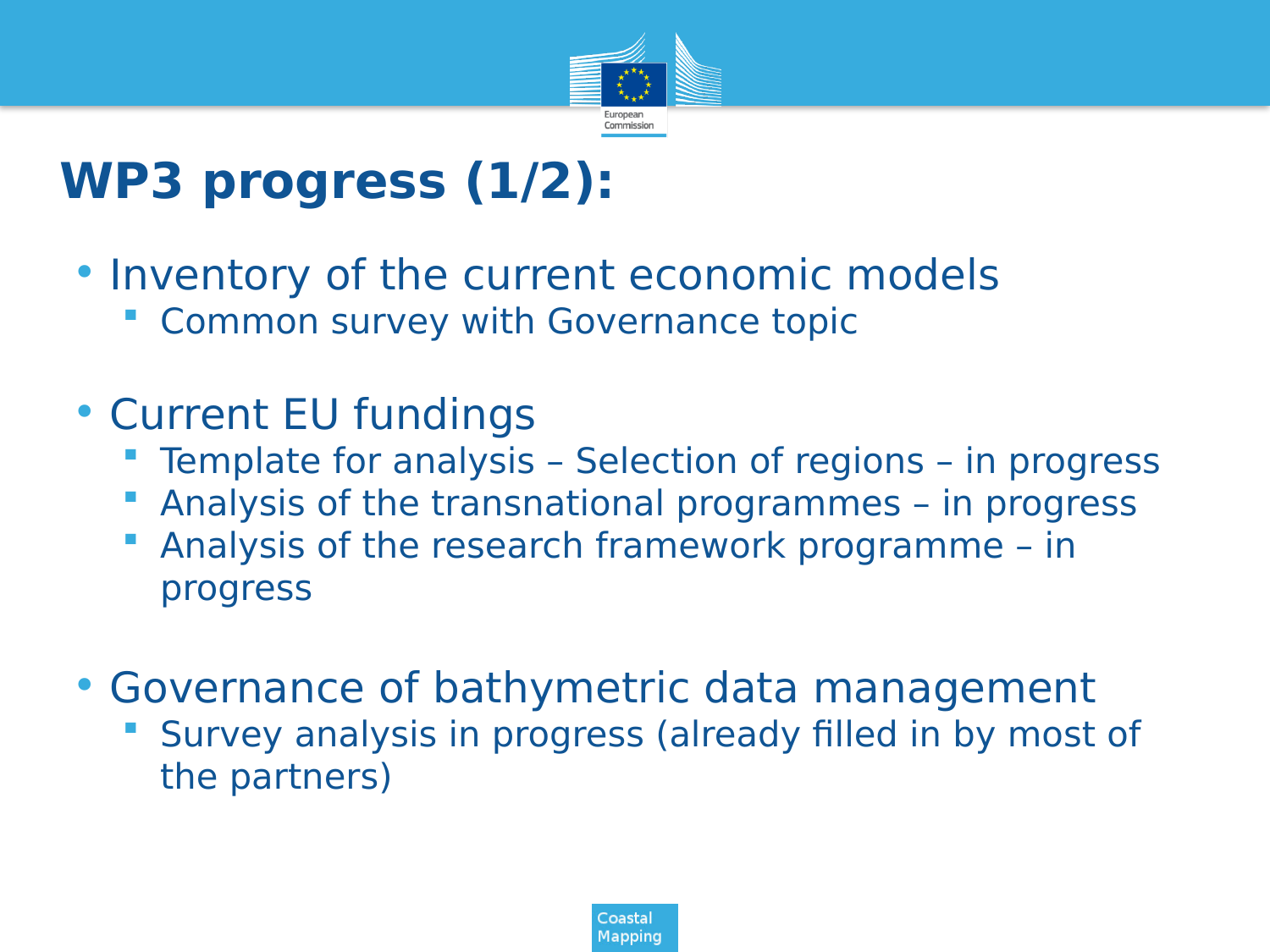

# WP3 progress (1/2):
Inventory of the current economic models
Common survey with Governance topic

Current EU fundings
Template for analysis – Selection of regions – in progress
Analysis of the transnational programmes – in progress
Analysis of the research framework programme – in progress

Governance of bathymetric data management
Survey analysis in progress (already filled in by most of the partners)